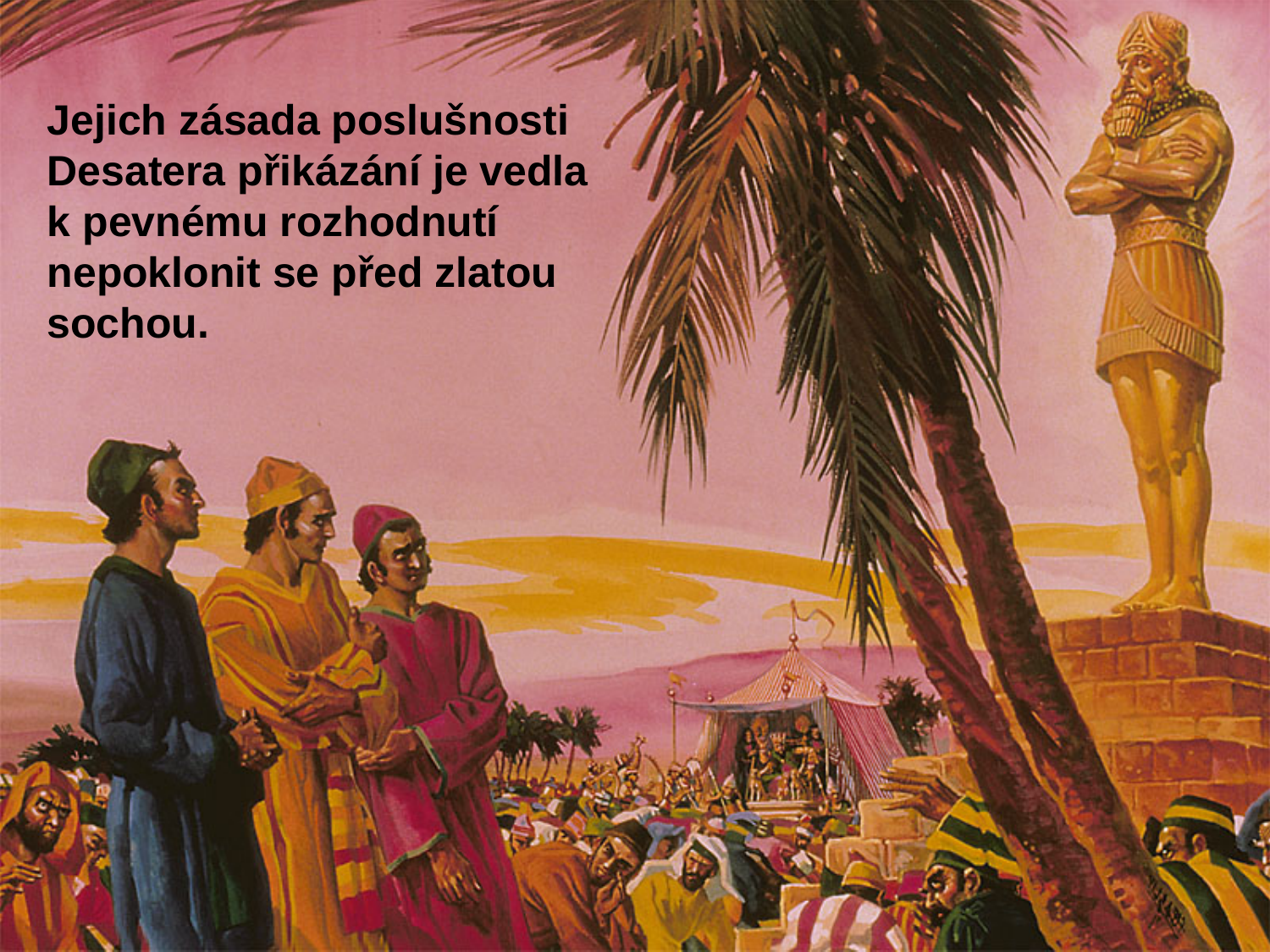

Jejich zásada poslušnosti Desatera přikázání je vedla k pevnému rozhodnutí nepoklonit se před zlatou sochou.